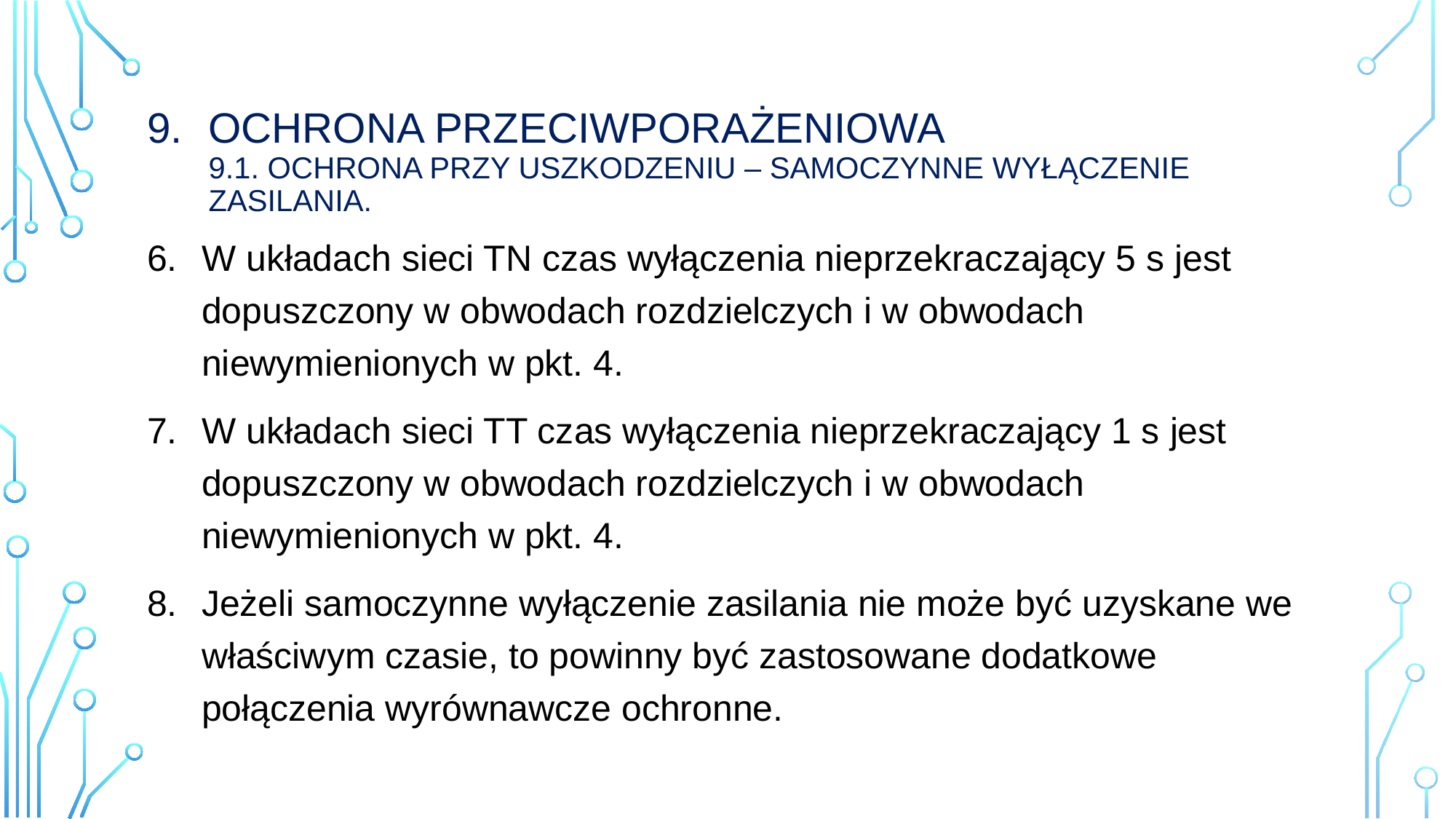

# Ochrona przeciwporażeniowa 9.1. ochrona przy uszkodzeniu – samoczynne wyłączenie zasilania.
W układach sieci TN czas wyłączenia nieprzekraczający 5 s jest dopuszczony w obwodach rozdzielczych i w obwodach niewymienionych w pkt. 4.
W układach sieci TT czas wyłączenia nieprzekraczający 1 s jest dopuszczony w obwodach rozdzielczych i w obwodach niewymienionych w pkt. 4.
Jeżeli samoczynne wyłączenie zasilania nie może być uzyskane we właściwym czasie, to powinny być zastosowane dodatkowe połączenia wyrównawcze ochronne.